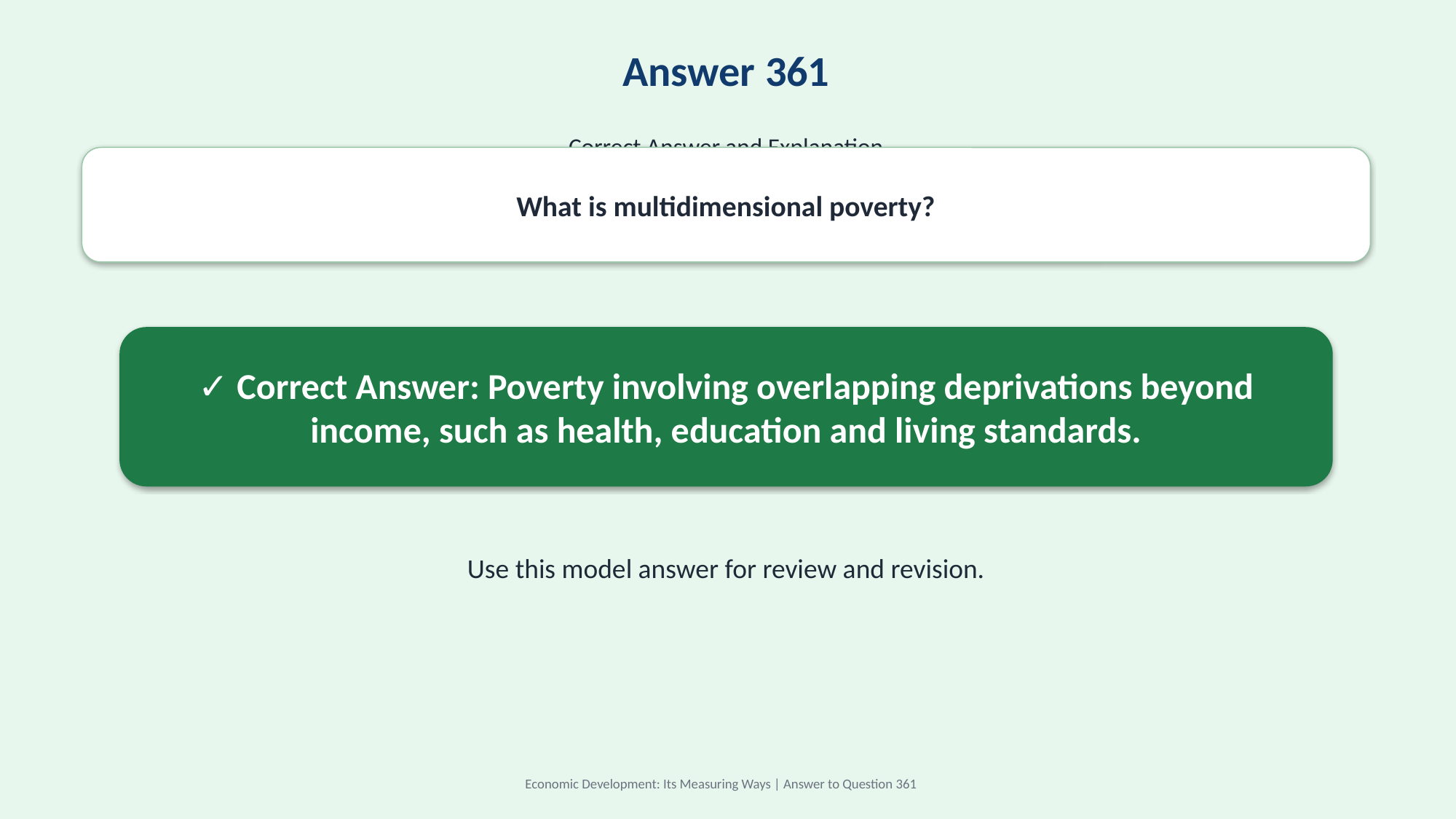

Answer 361
Correct Answer and Explanation
What is multidimensional poverty?
✓ Correct Answer: Poverty involving overlapping deprivations beyond income, such as health, education and living standards.
Use this model answer for review and revision.
Economic Development: Its Measuring Ways | Answer to Question 361